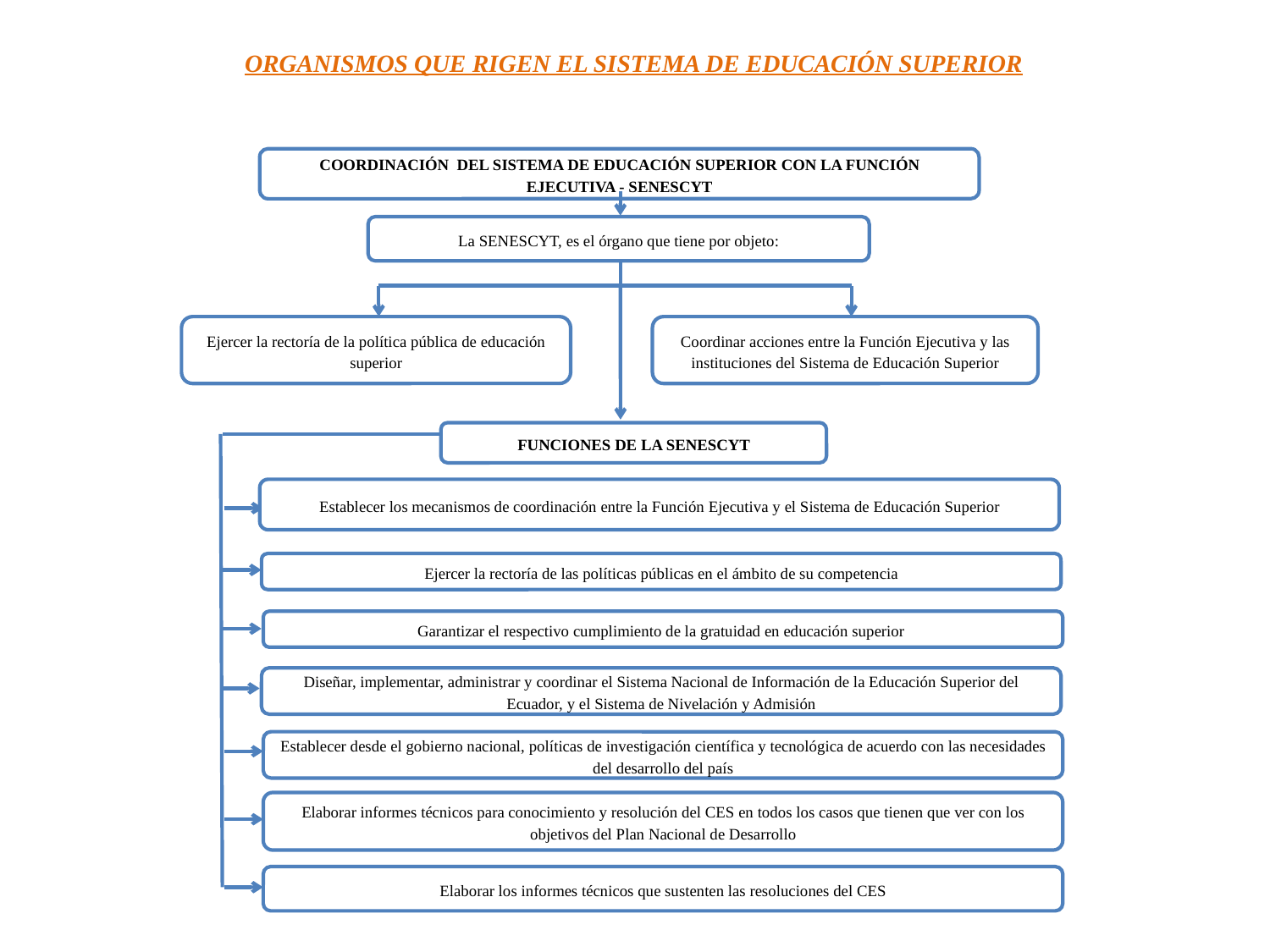

# ORGANISMOS QUE RIGEN EL SISTEMA DE EDUCACIÓN SUPERIOR
COORDINACIÓN  DEL SISTEMA DE EDUCACIÓN SUPERIOR CON LA FUNCIÓN EJECUTIVA - SENESCYT
La SENESCYT, es el órgano que tiene por objeto:
Ejercer la rectoría de la política pública de educación superior
Coordinar acciones entre la Función Ejecutiva y las instituciones del Sistema de Educación Superior
FUNCIONES DE LA SENESCYT
Establecer los mecanismos de coordinación entre la Función Ejecutiva y el Sistema de Educación Superior
Ejercer la rectoría de las políticas públicas en el ámbito de su competencia
Garantizar el respectivo cumplimiento de la gratuidad en educación superior
Diseñar, implementar, administrar y coordinar el Sistema Nacional de Información de la Educación Superior del Ecuador, y el Sistema de Nivelación y Admisión
Establecer desde el gobierno nacional, políticas de investigación científica y tecnológica de acuerdo con las necesidades del desarrollo del país
Elaborar informes técnicos para conocimiento y resolución del CES en todos los casos que tienen que ver con los objetivos del Plan Nacional de Desarrollo
Elaborar los informes técnicos que sustenten las resoluciones del CES